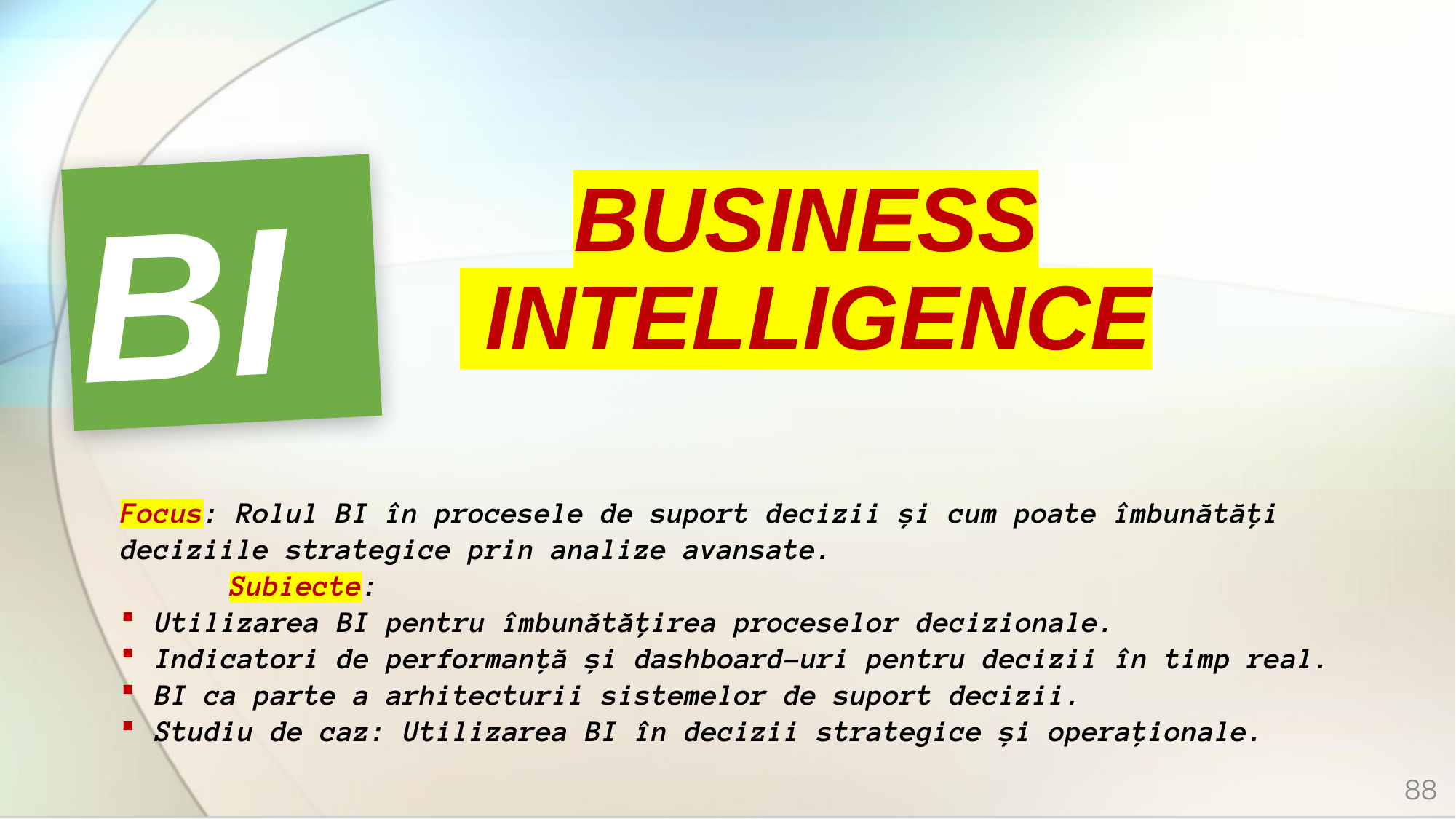

BI
# BUSINESS INTELLIGENCE
Focus: Rolul BI în procesele de suport decizii și cum poate îmbunătăți deciziile strategice prin analize avansate.
	Subiecte:
Utilizarea BI pentru îmbunătățirea proceselor decizionale.
Indicatori de performanță și dashboard-uri pentru decizii în timp real.
BI ca parte a arhitecturii sistemelor de suport decizii.
Studiu de caz: Utilizarea BI în decizii strategice și operaționale.
88